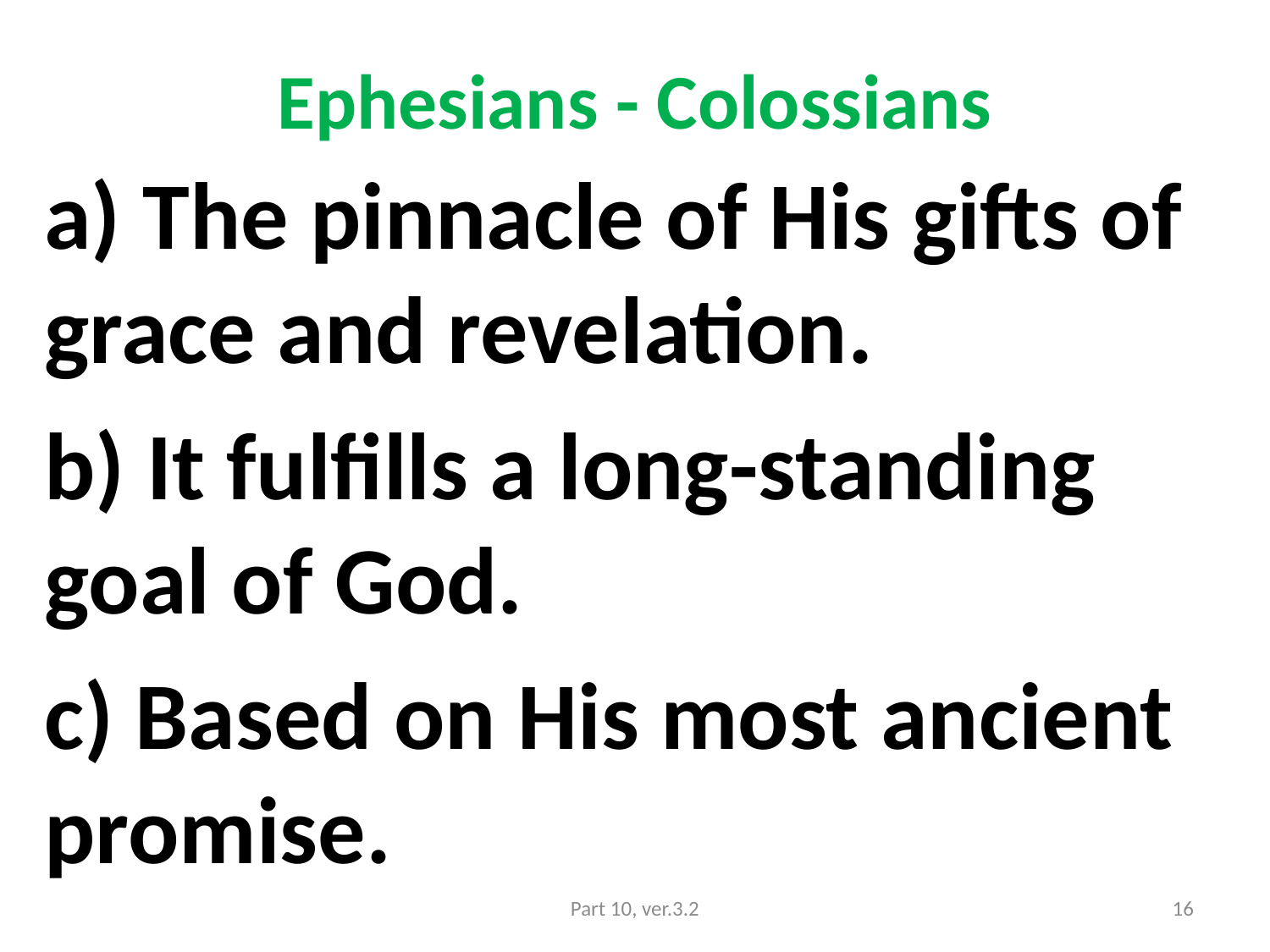

# Ephesians - Colossians
a) The pinnacle of His gifts of grace and revelation.
b) It fulfills a long-standing goal of God.
c) Based on His most ancient promise.
Part 10, ver.3.2
16